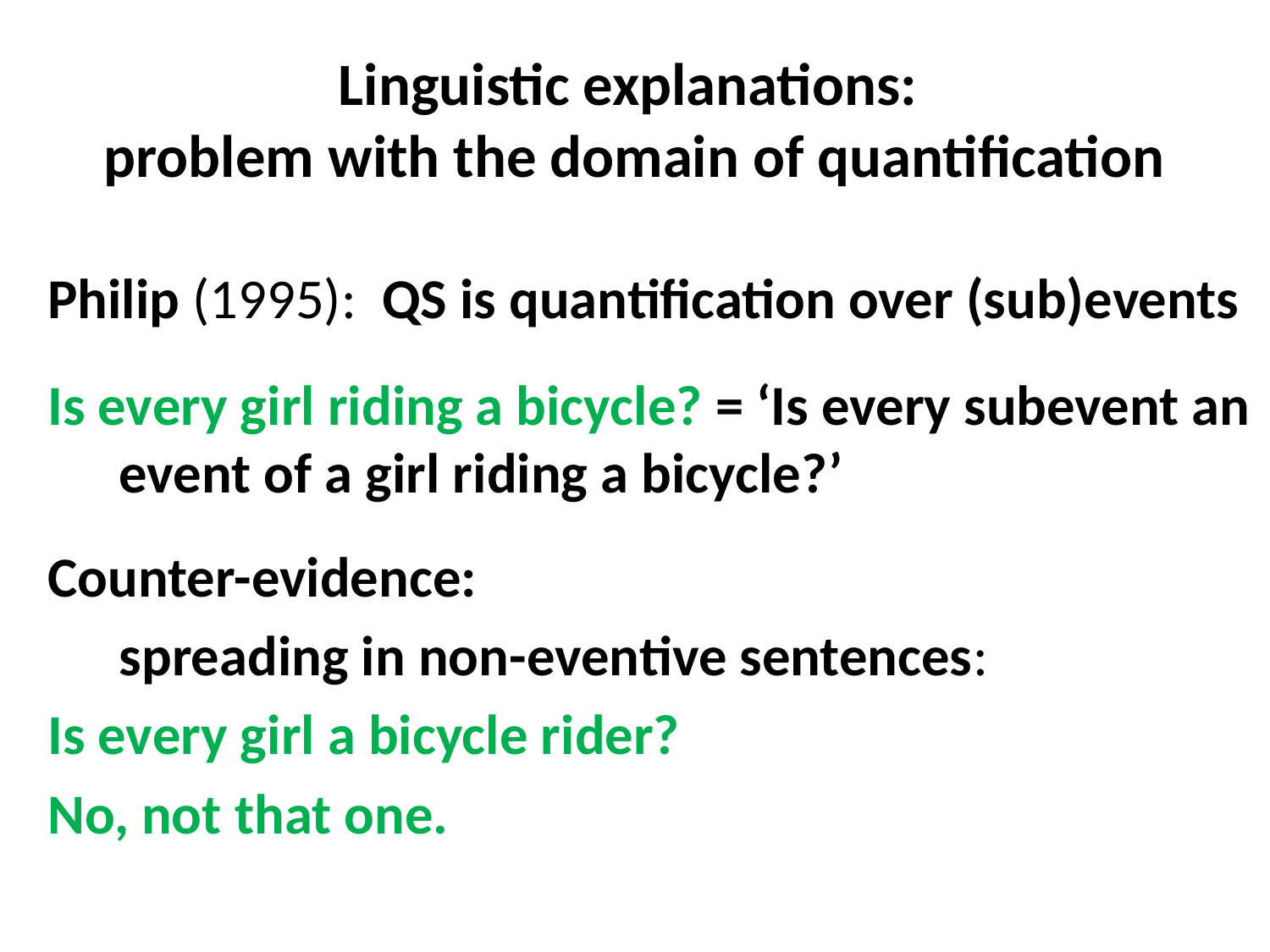

# Linguistic explanations: problem with the domain of quantification
Philip (1995):  QS is quantification over (sub)events

Is every girl riding a bicycle? = ‘Is every subevent an event of a girl riding a bicycle?’

Counter-evidence:
	spreading in non-eventive sentences:
Is every girl a bicycle rider?
No, not that one.